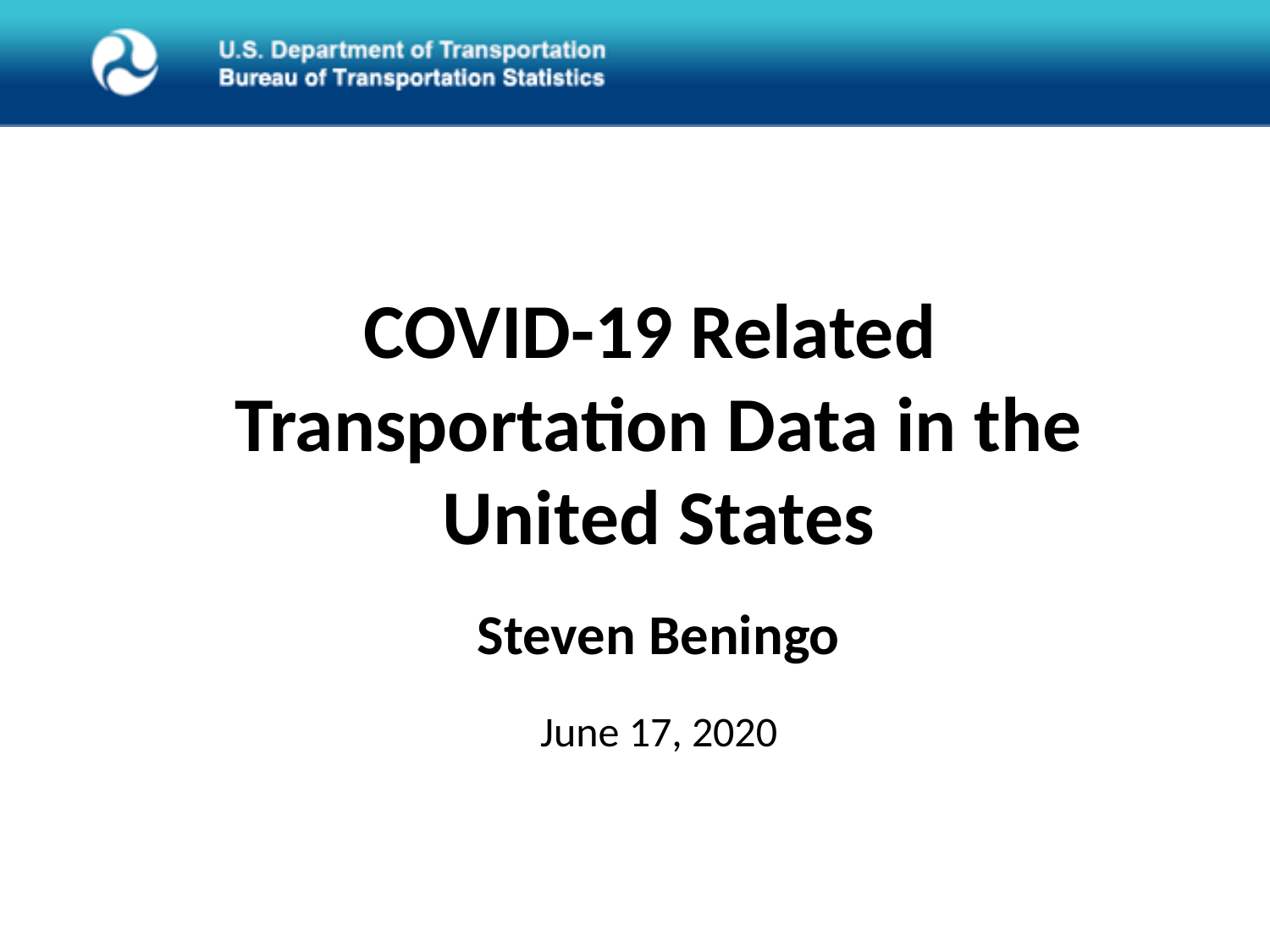

COVID-19 Related
Transportation Data in the
United States

Steven Beningo

June 17, 2020